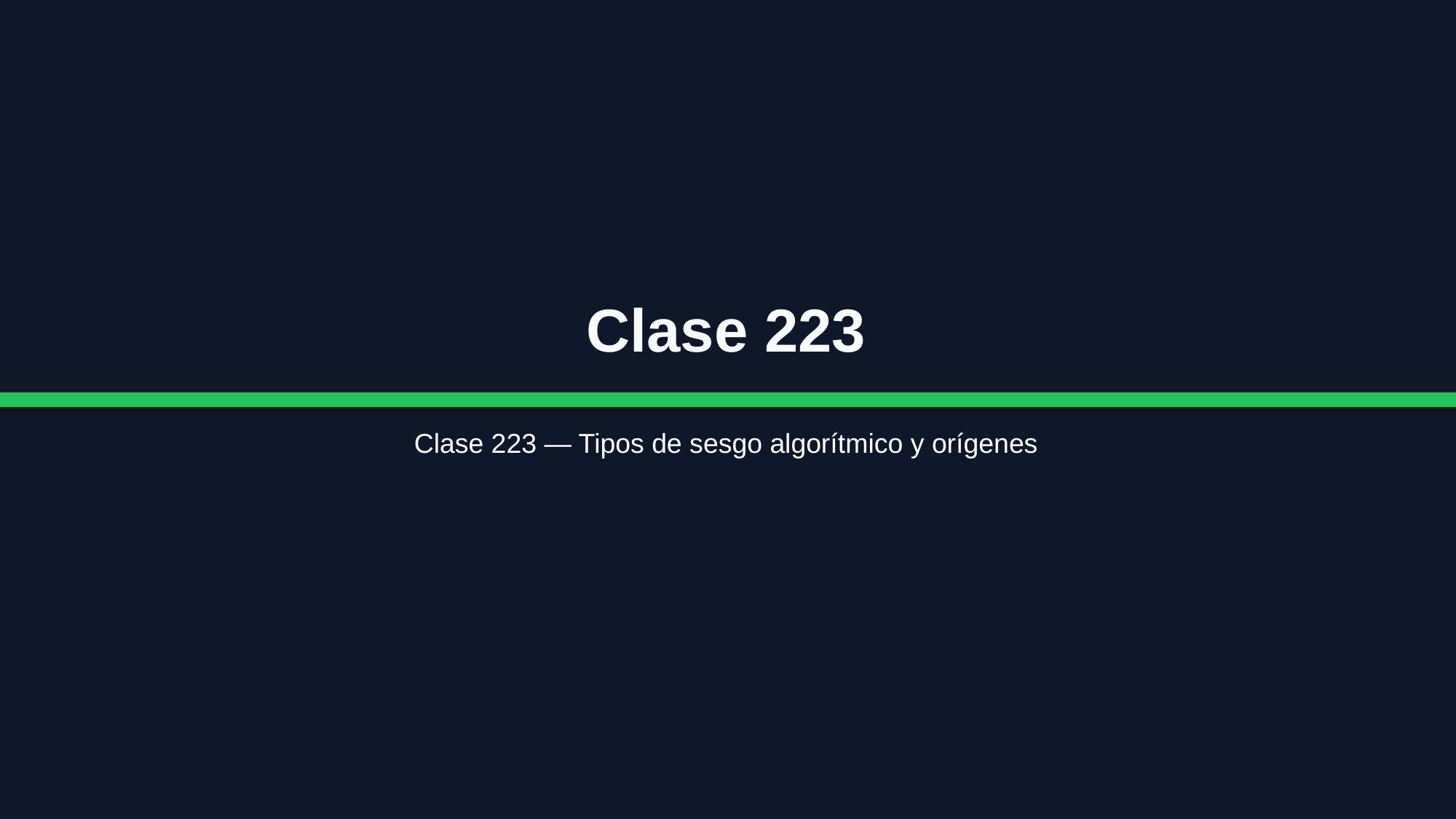

Clase 223

Clase 223 — Tipos de sesgo algorítmico y orígenes